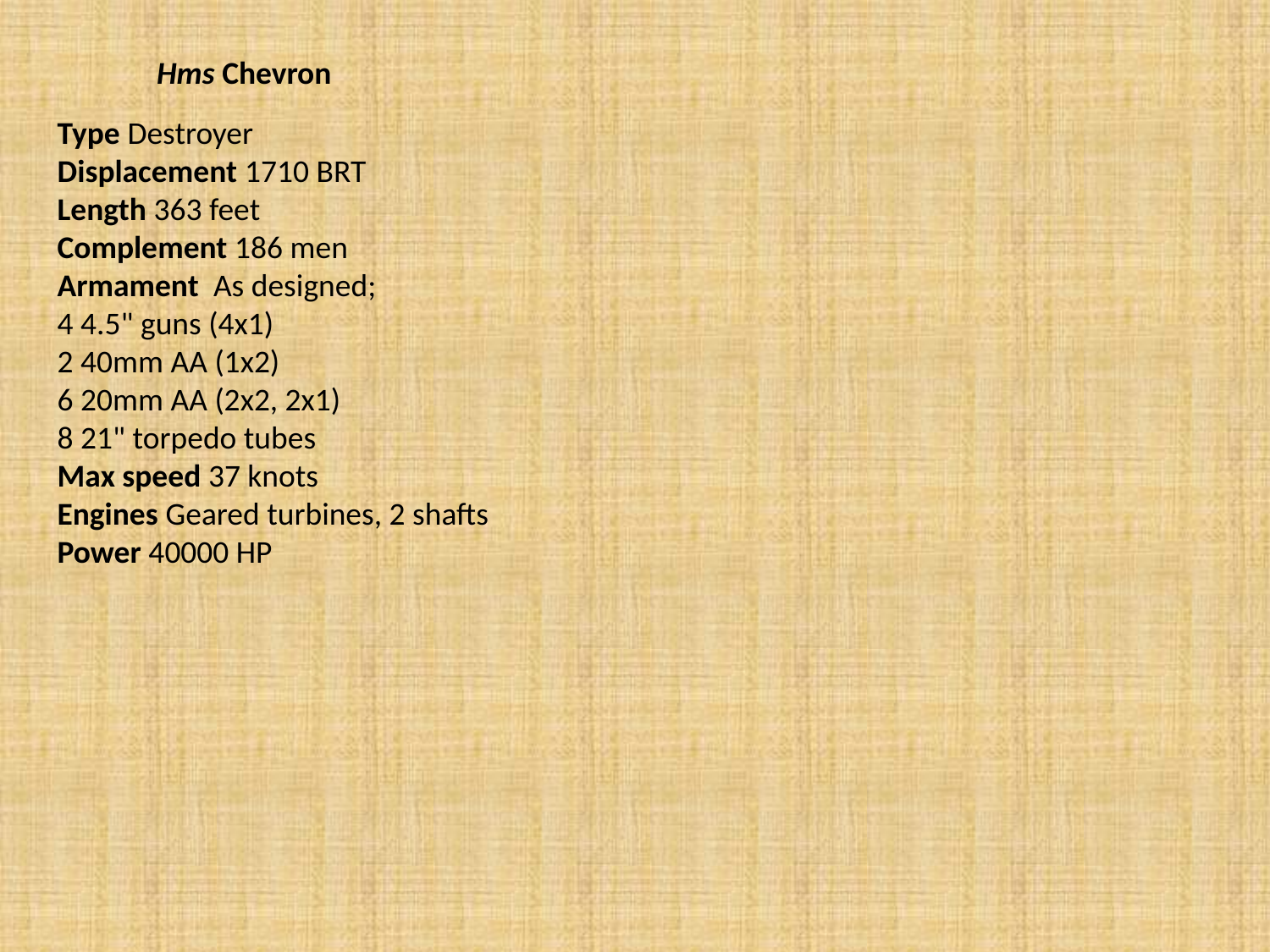

Hms Chevron
Type Destroyer
Displacement 1710 BRT
Length 363 feet
Complement 186 men
Armament  As designed;
4 4.5" guns (4x1)
2 40mm AA (1x2)
6 20mm AA (2x2, 2x1)
8 21" torpedo tubes
Max speed 37 knots
Engines Geared turbines, 2 shafts
Power 40000 HP